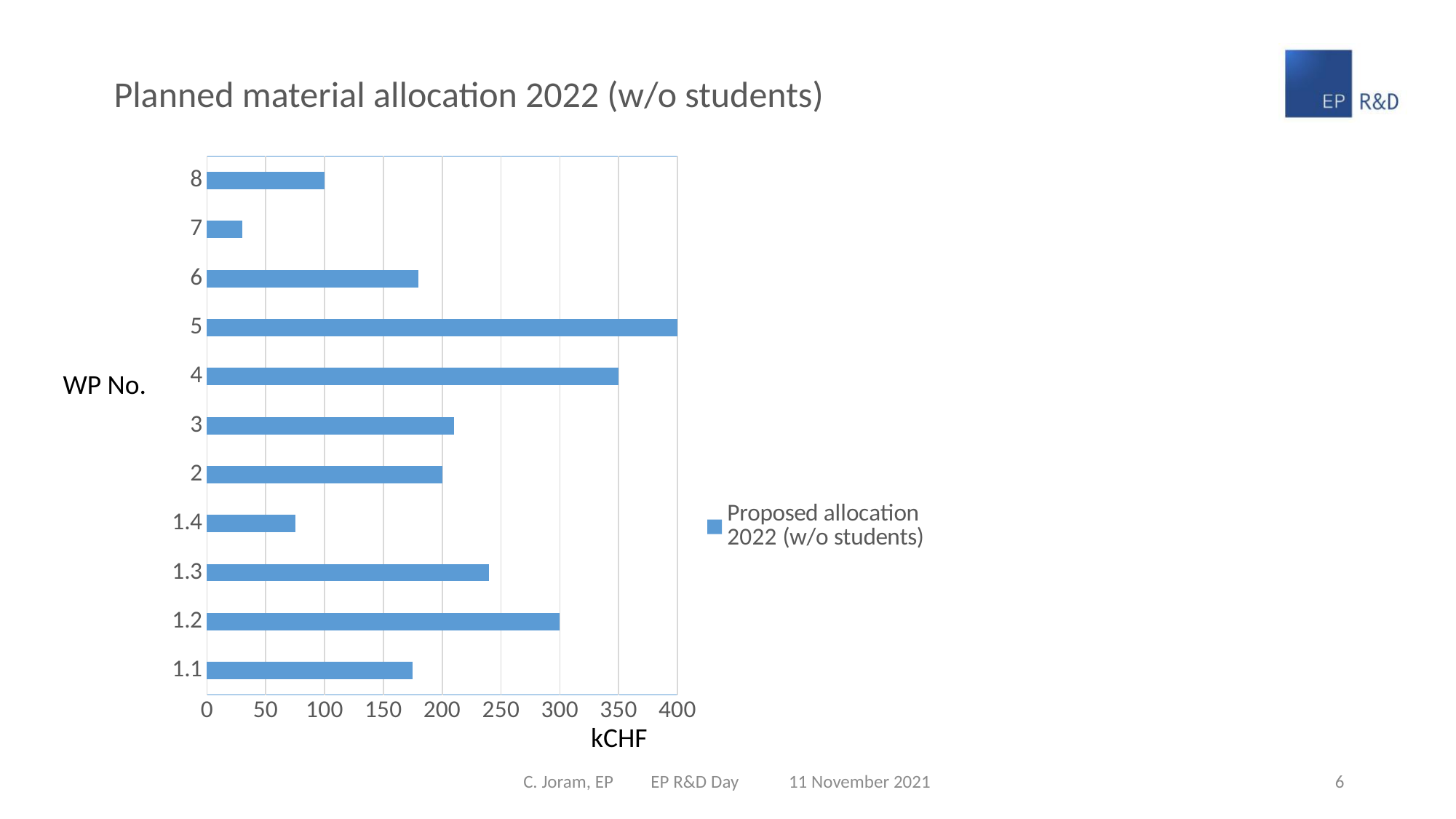

Planned material allocation 2022 (w/o students)

### Chart

| Category | Proposed allocation 2022 (w/o students) |
|---|---|
| 1.1000000000000001 | 175.0 |
| 1.2 | 300.0 |
| 1.3 | 240.0 |
| 1.4 | 75.0 |
| 2 | 200.0 |
| 3 | 210.0 |
| 4 | 350.0 |
| 5 | 590.0 |
| 6 | 180.0 |
| 7 | 30.0 |
| 8 | 100.0 |
WP No.
kCHF
C. Joram, EP         EP R&D Day            11 November 2021
6